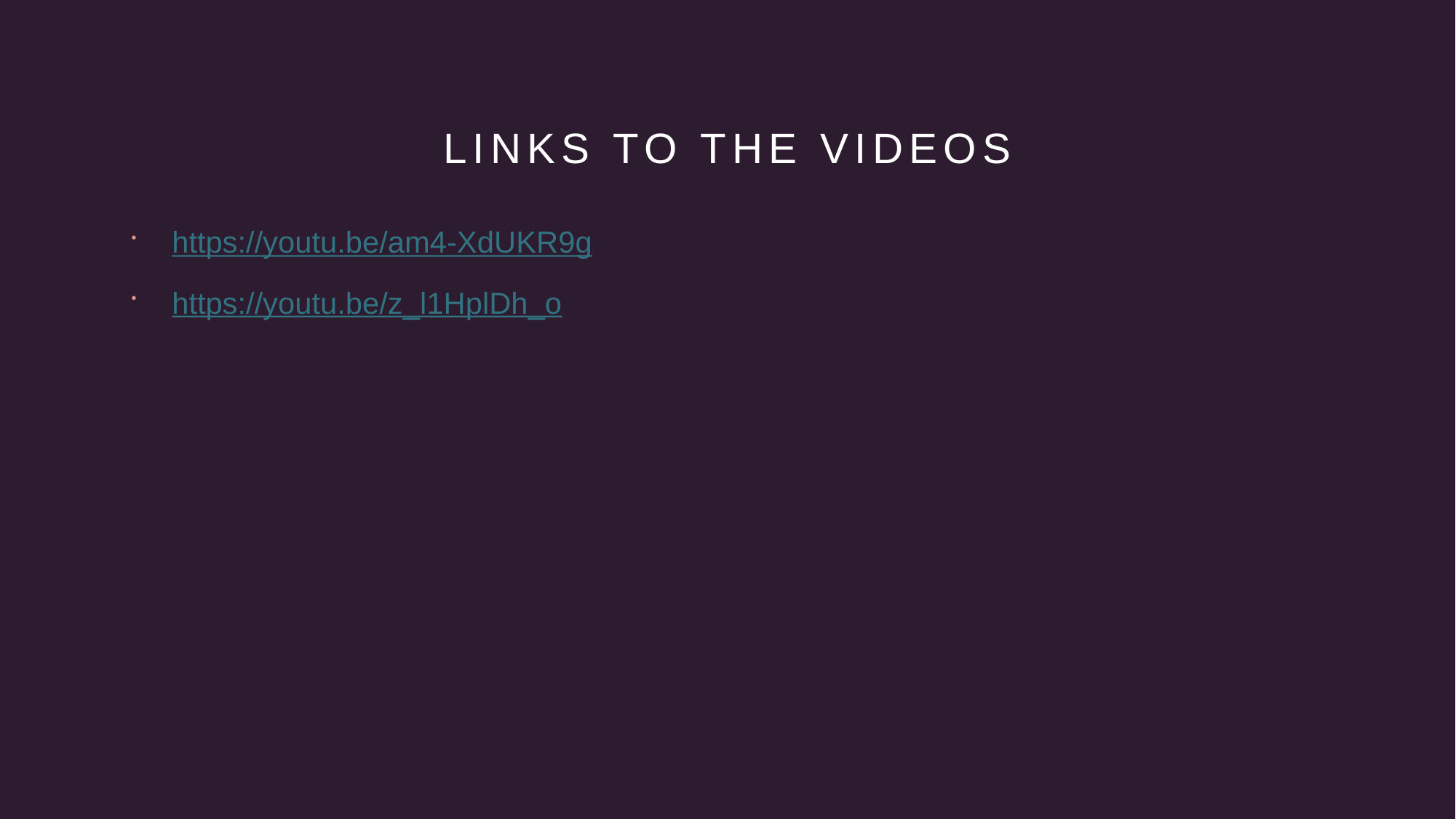

# Links to the videos
https://youtu.be/am4-XdUKR9g
https://youtu.be/z_l1HplDh_o